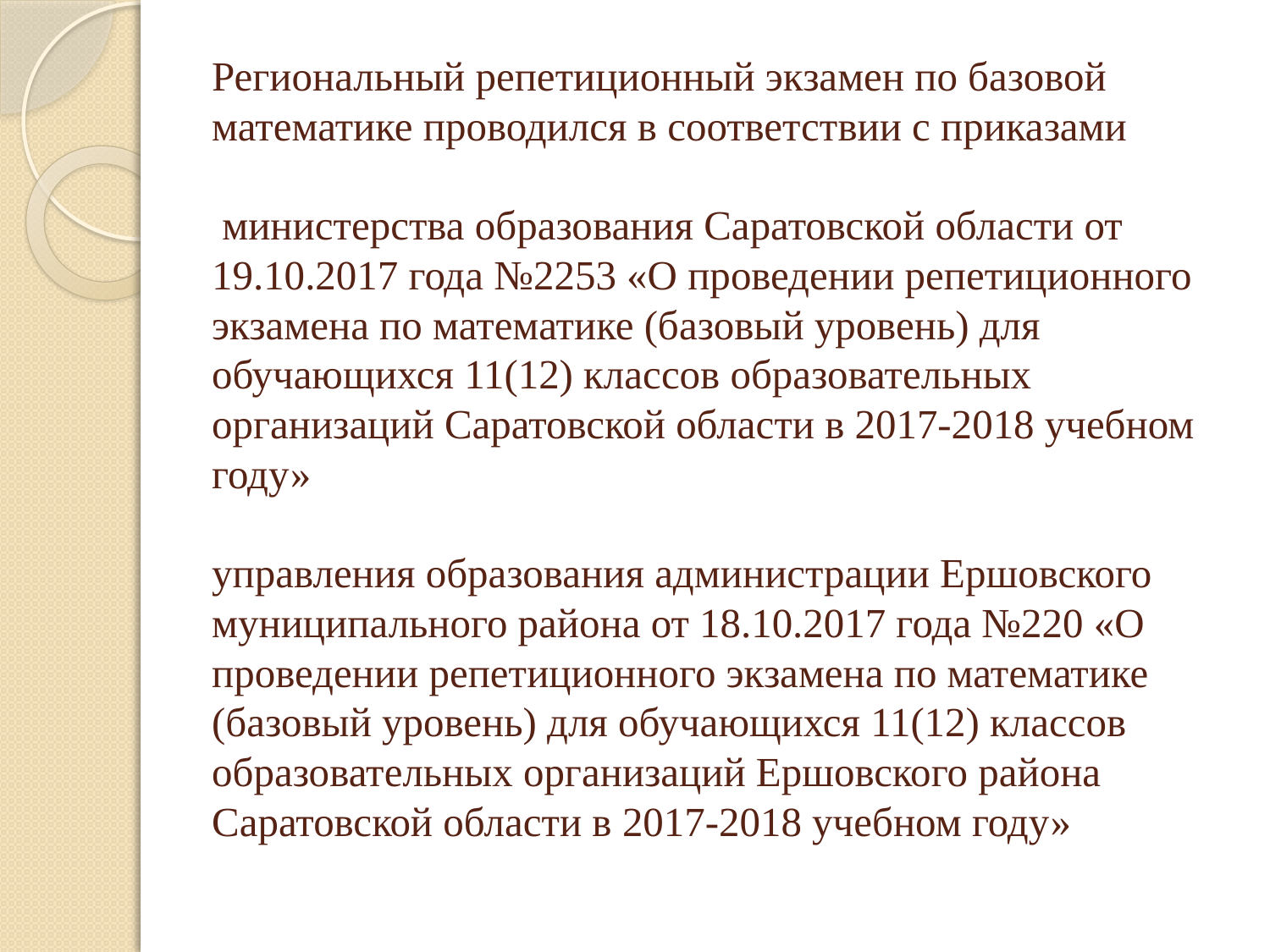

# Региональный репетиционный экзамен по базовой математике проводился в соответствии с приказами министерства образования Саратовской области от 19.10.2017 года №2253 «О проведении репетиционного экзамена по математике (базовый уровень) для обучающихся 11(12) классов образовательных организаций Саратовской области в 2017-2018 учебном году» управления образования администрации Ершовского муниципального района от 18.10.2017 года №220 «О проведении репетиционного экзамена по математике (базовый уровень) для обучающихся 11(12) классов образовательных организаций Ершовского района Саратовской области в 2017-2018 учебном году»